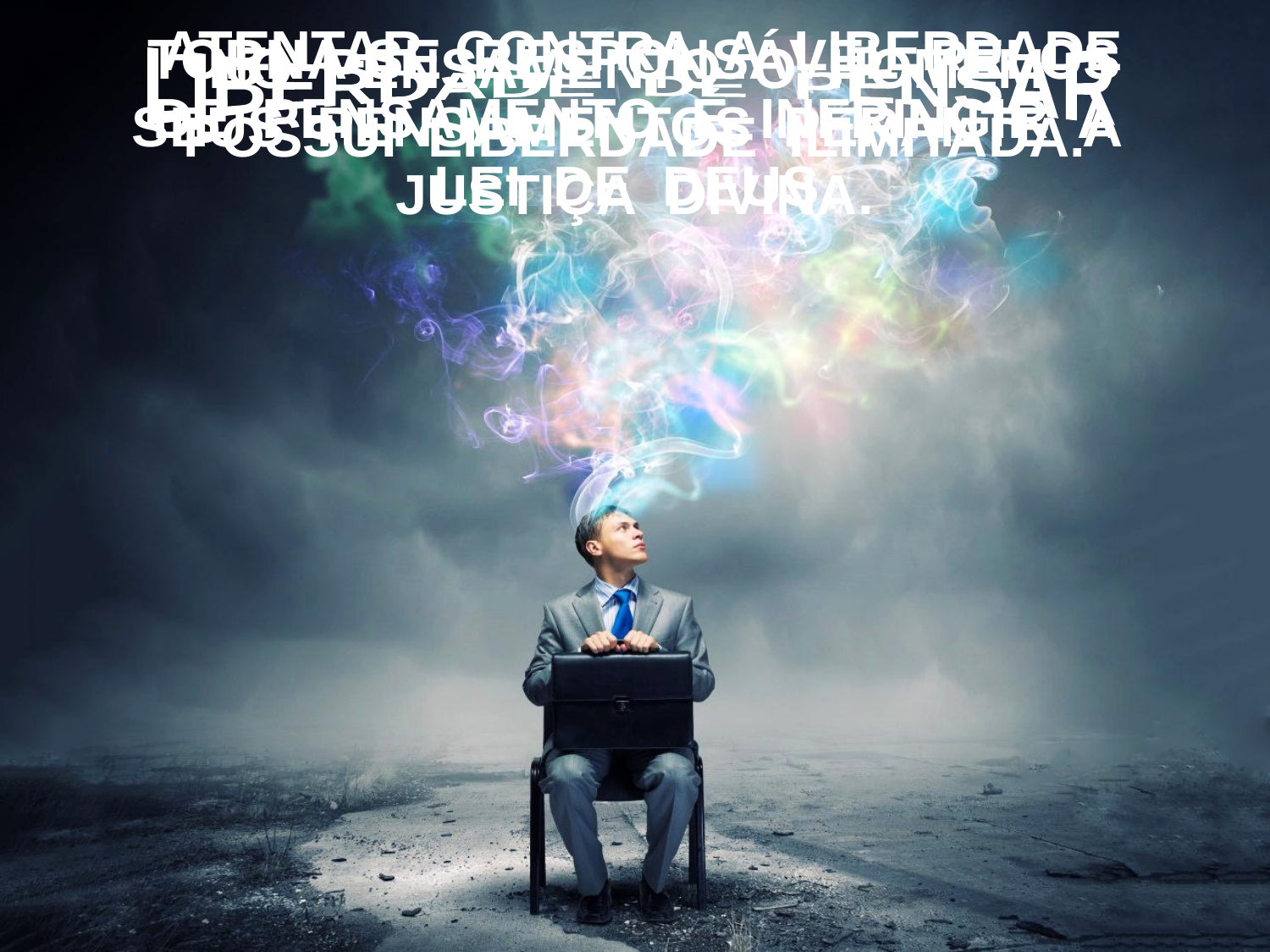

ATENTAR  CONTRA  A  LIBERDADE
  DE  PENSAMENTO  É  INFRINGIR  A
LEI  DE  DEUS.
TORNA-SE  RESPONSÁVEL  PELOS
SEUS  PENSAMENTOS  PERANTE  A  JUSTIÇA  DIVINA.
 NO  PENSAMENTO  O  HOMEM
POSSUI  LIBERDADE  ILIMITADA.
LIBERDADE  DE  PENSAR